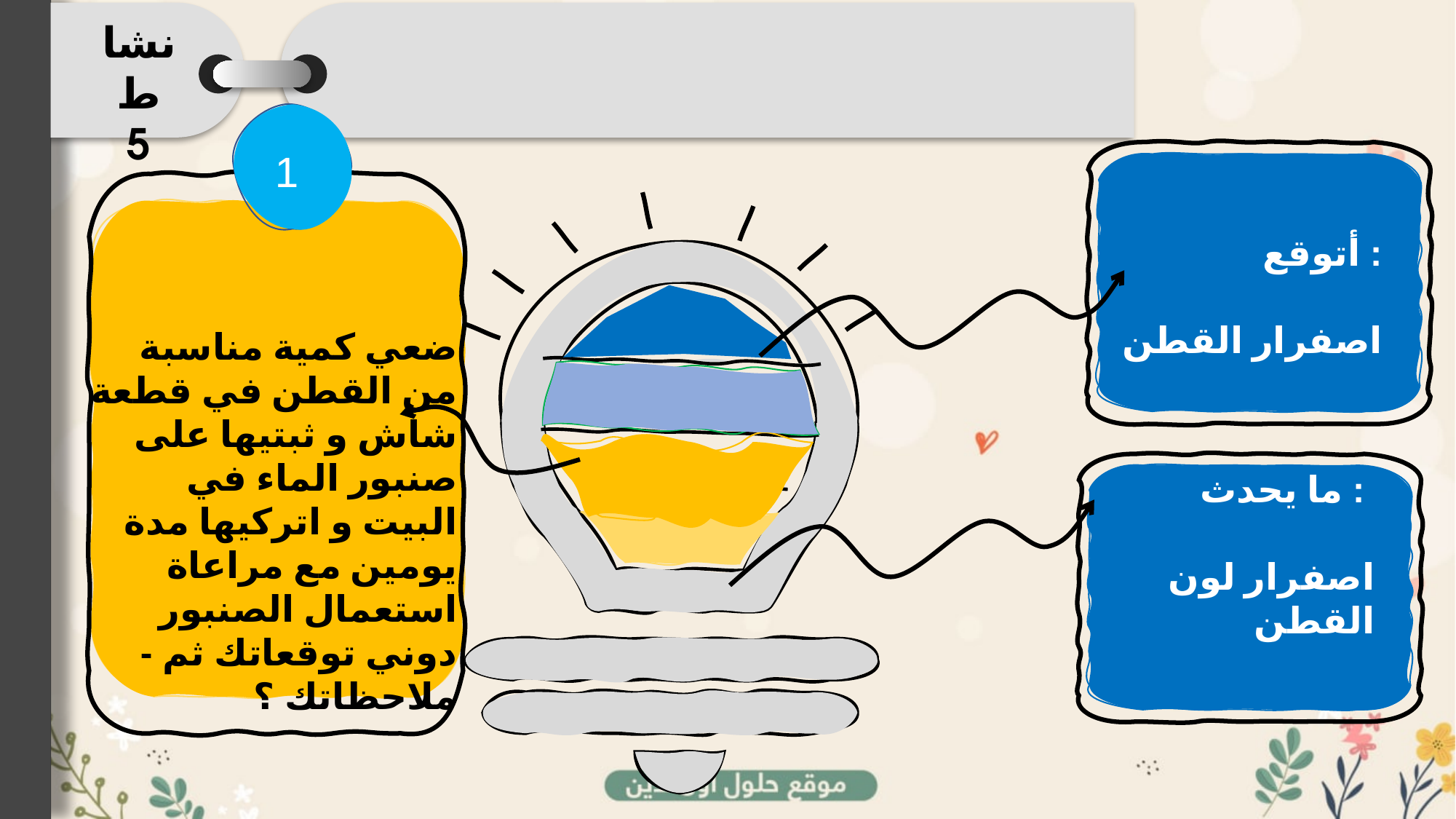

نشاط
5

1

ضعي كمية مناسبة من القطن في قطعة شاش و ثبتيها على صنبور الماء في البيت و اتركيها مدة يومين مع مراعاة استعمال الصنبور
- دوني توقعاتك ثم ملاحظاتك ؟

أتوقع :

اصفرار القطن

ممممالففضيال

ما يحدث :

اصفرار لون القطن